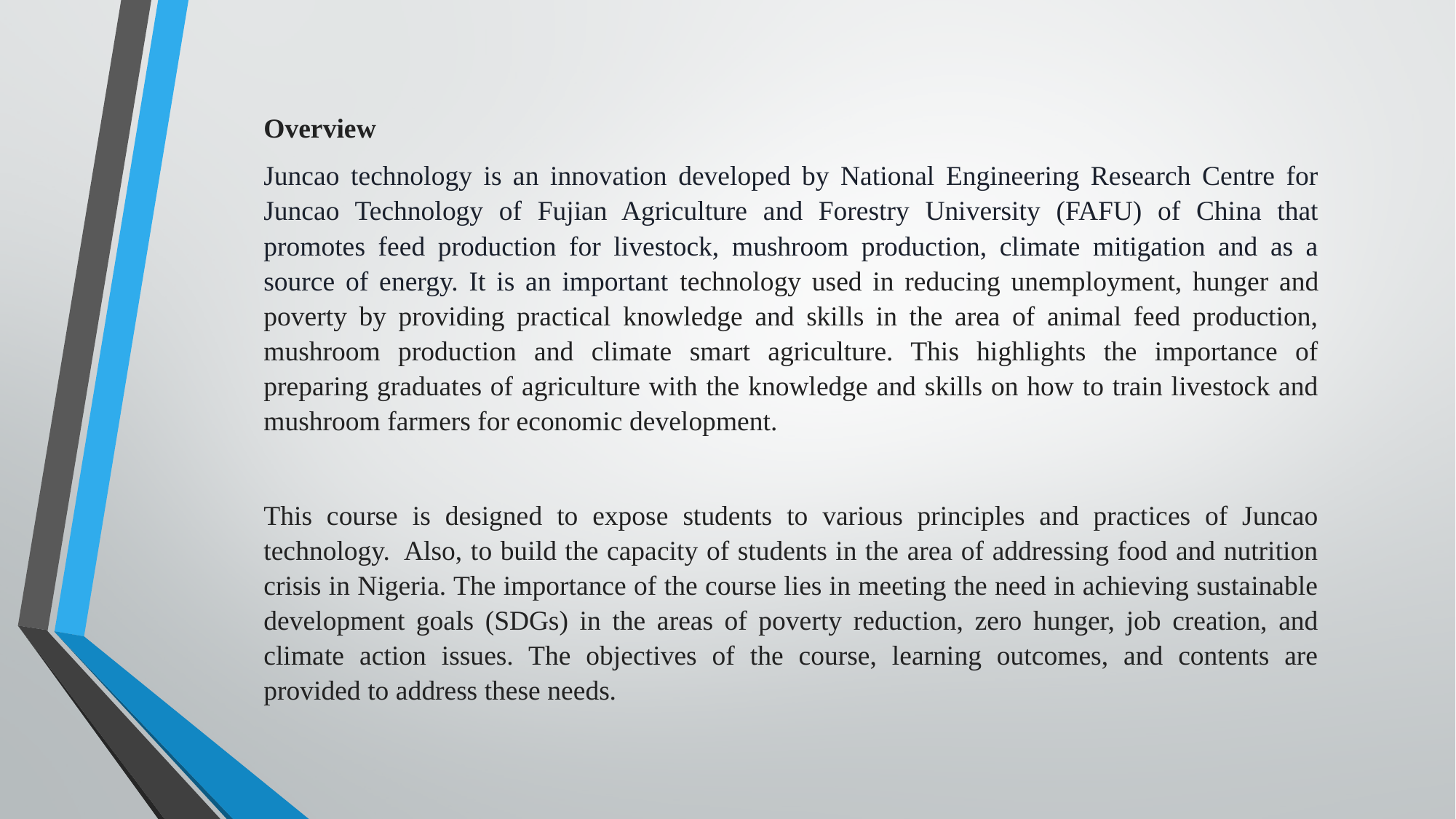

Overview
Juncao technology is an innovation developed by National Engineering Research Centre for Juncao Technology of Fujian Agriculture and Forestry University (FAFU) of China that promotes feed production for livestock, mushroom production, climate mitigation and as a source of energy. It is an important technology used in reducing unemployment, hunger and poverty by providing practical knowledge and skills in the area of animal feed production, mushroom production and climate smart agriculture. This highlights the importance of preparing graduates of agriculture with the knowledge and skills on how to train livestock and mushroom farmers for economic development.

This course is designed to expose students to various principles and practices of Juncao technology.  Also, to build the capacity of students in the area of addressing food and nutrition crisis in Nigeria. The importance of the course lies in meeting the need in achieving sustainable development goals (SDGs) in the areas of poverty reduction, zero hunger, job creation, and climate action issues. The objectives of the course, learning outcomes, and contents are provided to address these needs.